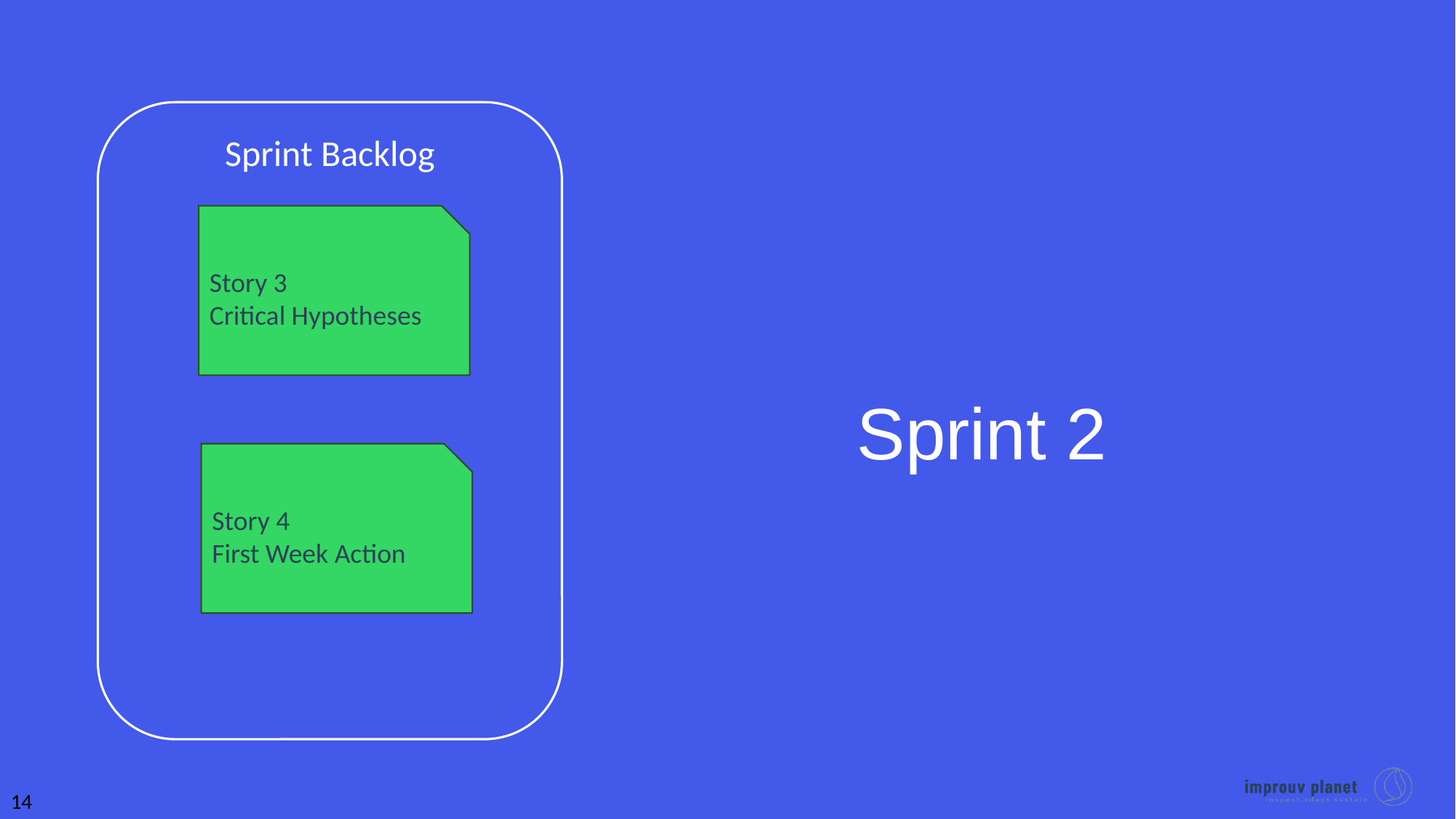

Sprint 2
Sprint Backlog

Story 3
Critical Hypotheses
Story 4
First Week Action
14